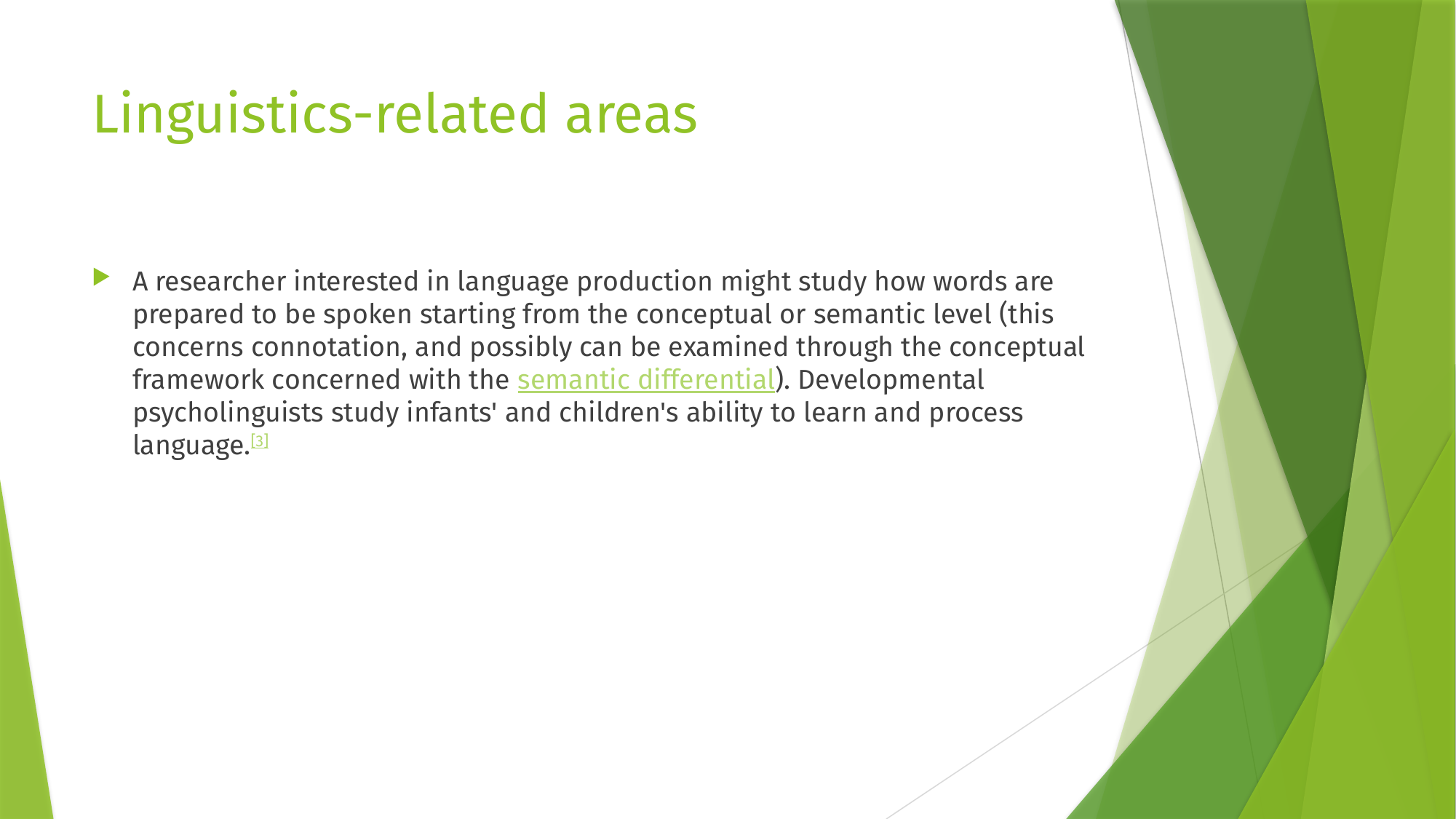

# Linguistics-related areas
A researcher interested in language production might study how words are prepared to be spoken starting from the conceptual or semantic level (this concerns connotation, and possibly can be examined through the conceptual framework concerned with the semantic differential). Developmental psycholinguists study infants' and children's ability to learn and process language.[3]